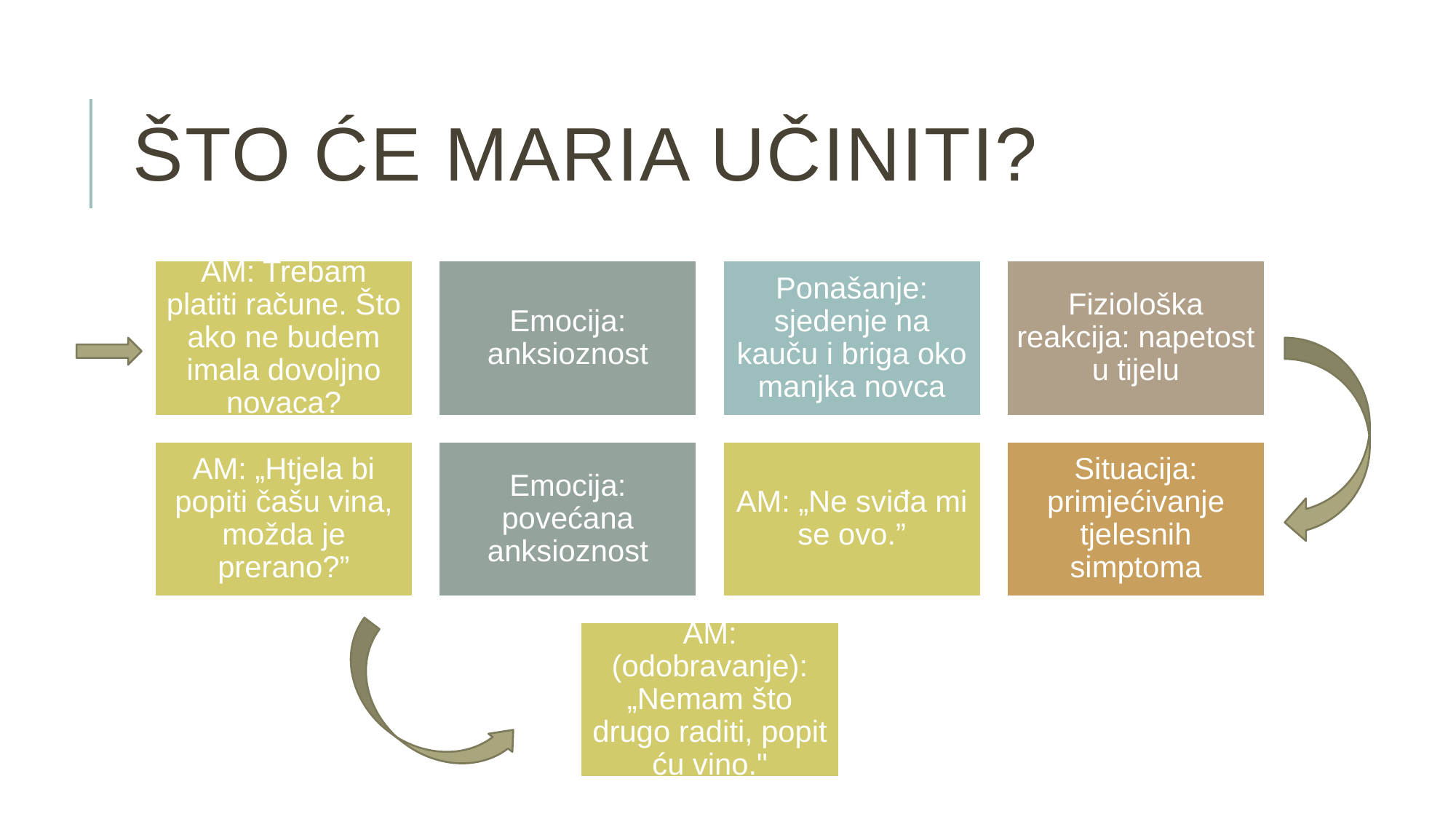

# Što će maria učiniti?
AM: Trebam platiti račune. Što ako ne budem imala dovoljno novaca?
Emocija: anksioznost
Ponašanje: sjedenje na kauču i briga oko manjka novca
Fiziološka reakcija: napetost u tijelu
AM: „Htjela bi popiti čašu vina, možda je prerano?”
Emocija: povećana anksioznost
AM: „Ne sviđa mi se ovo.”
Situacija: primjećivanje tjelesnih simptoma
AM: (odobravanje): „Nemam što drugo raditi, popit ću vino."